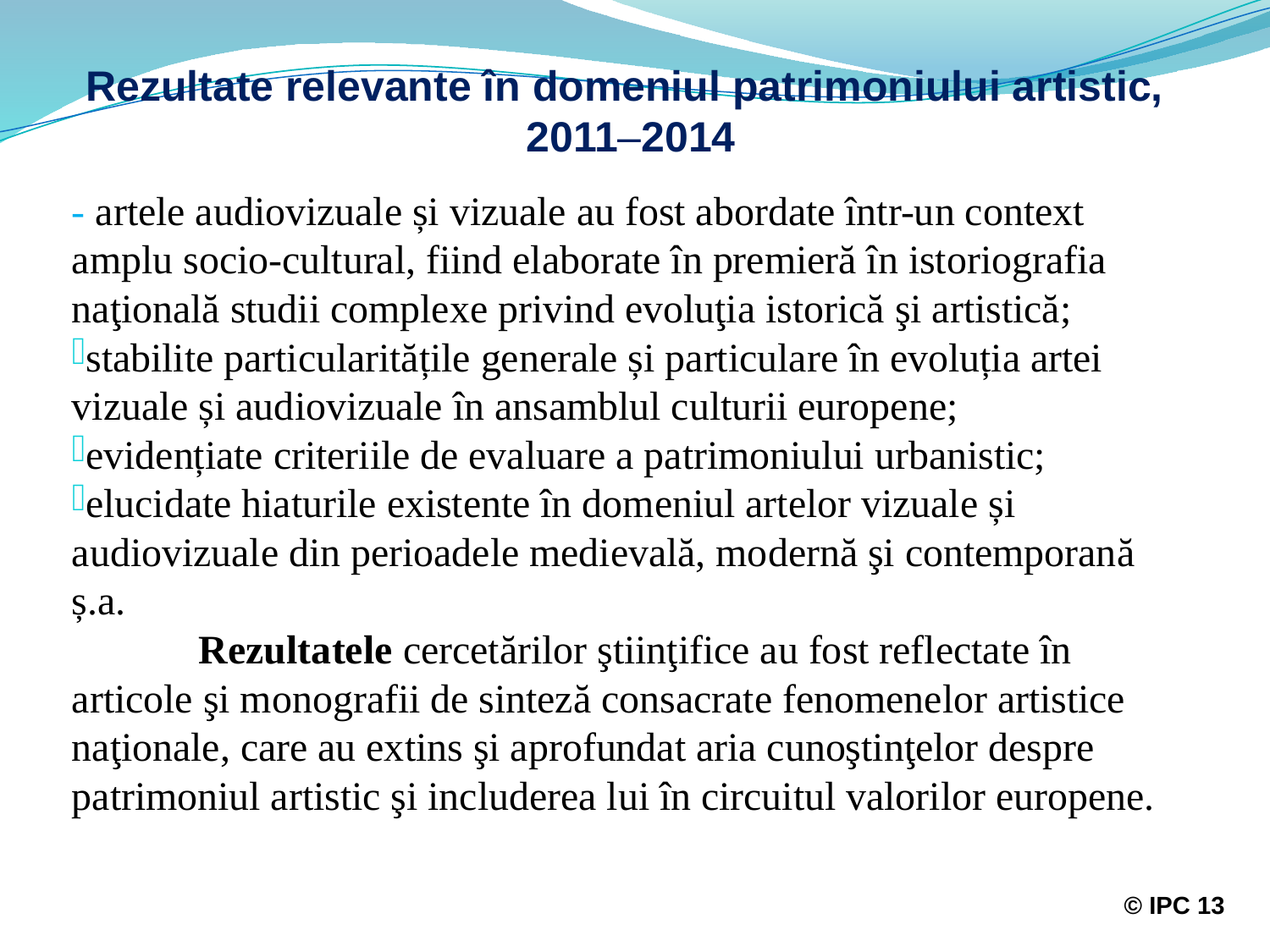

# Rezultate relevante în domeniul patrimoniului artistic, 2011–2014
- artele audiovizuale și vizuale au fost abordate într-un context amplu socio-cultural, fiind elaborate în premieră în istoriografia naţională studii complexe privind evoluţia istorică şi artistică;
stabilite particularitățile generale și particulare în evoluția artei vizuale și audiovizuale în ansamblul culturii europene;
evidențiate criteriile de evaluare a patrimoniului urbanistic;
elucidate hiaturile existente în domeniul artelor vizuale și audiovizuale din perioadele medievală, modernă şi contemporană
ș.a.
	Rezultatele cercetărilor ştiinţifice au fost reflectate în articole şi monografii de sinteză consacrate fenomenelor artistice naţionale, care au extins şi aprofundat aria cunoştinţelor despre patrimoniul artistic şi includerea lui în circuitul valorilor europene.
© IPC 13